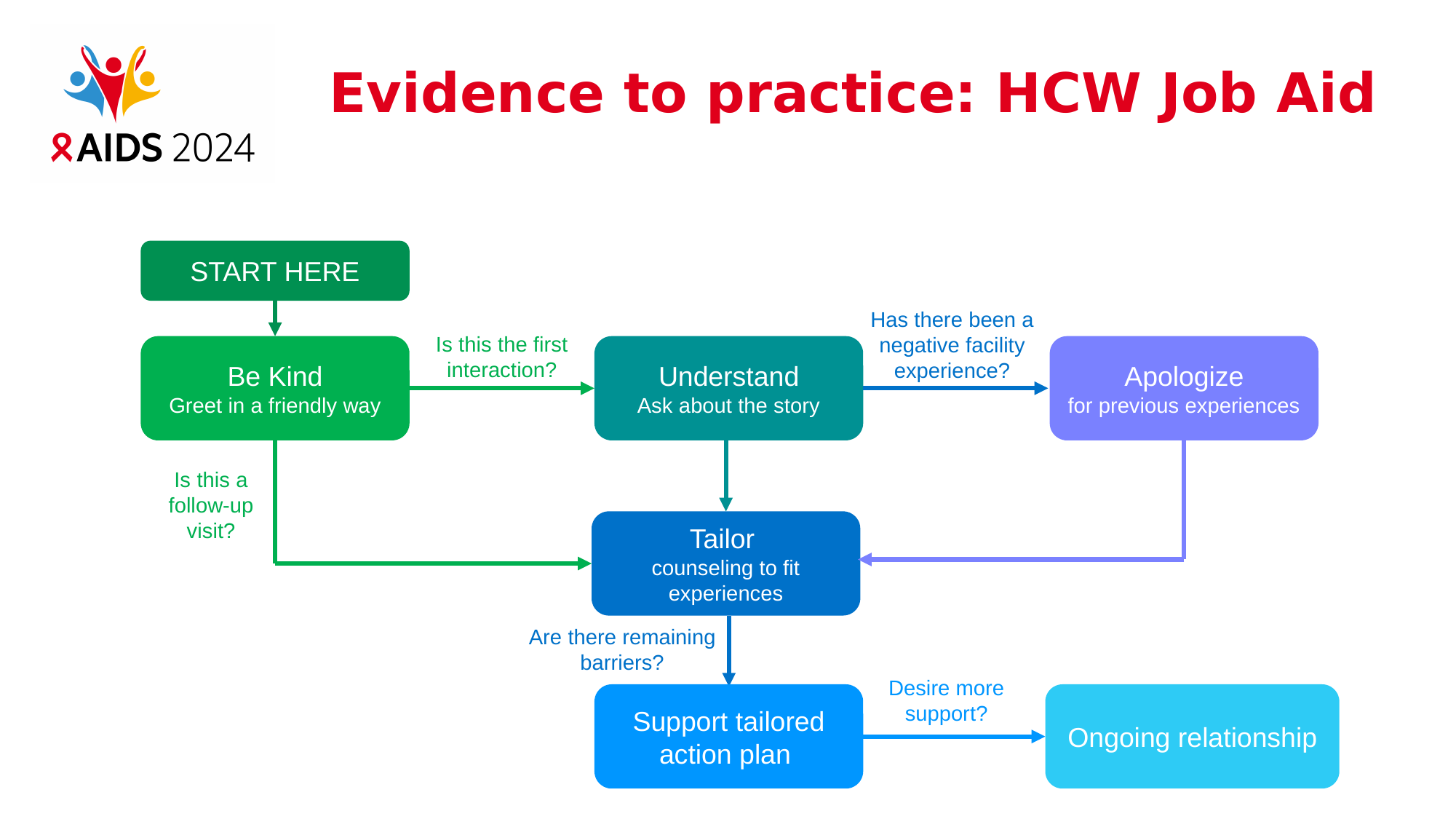

# Evidence to practice: HCW Job Aid
START HERE
Has there been a negative facility experience?
Is this the first interaction?
Understand
Ask about the story
Apologize
for previous experiences
Be Kind
Greet in a friendly way
Tailor
counseling to fit experiences
Are there remaining barriers?
Ongoing relationship
Support tailored action plan
Is this a follow-up visit?
Desire more support?